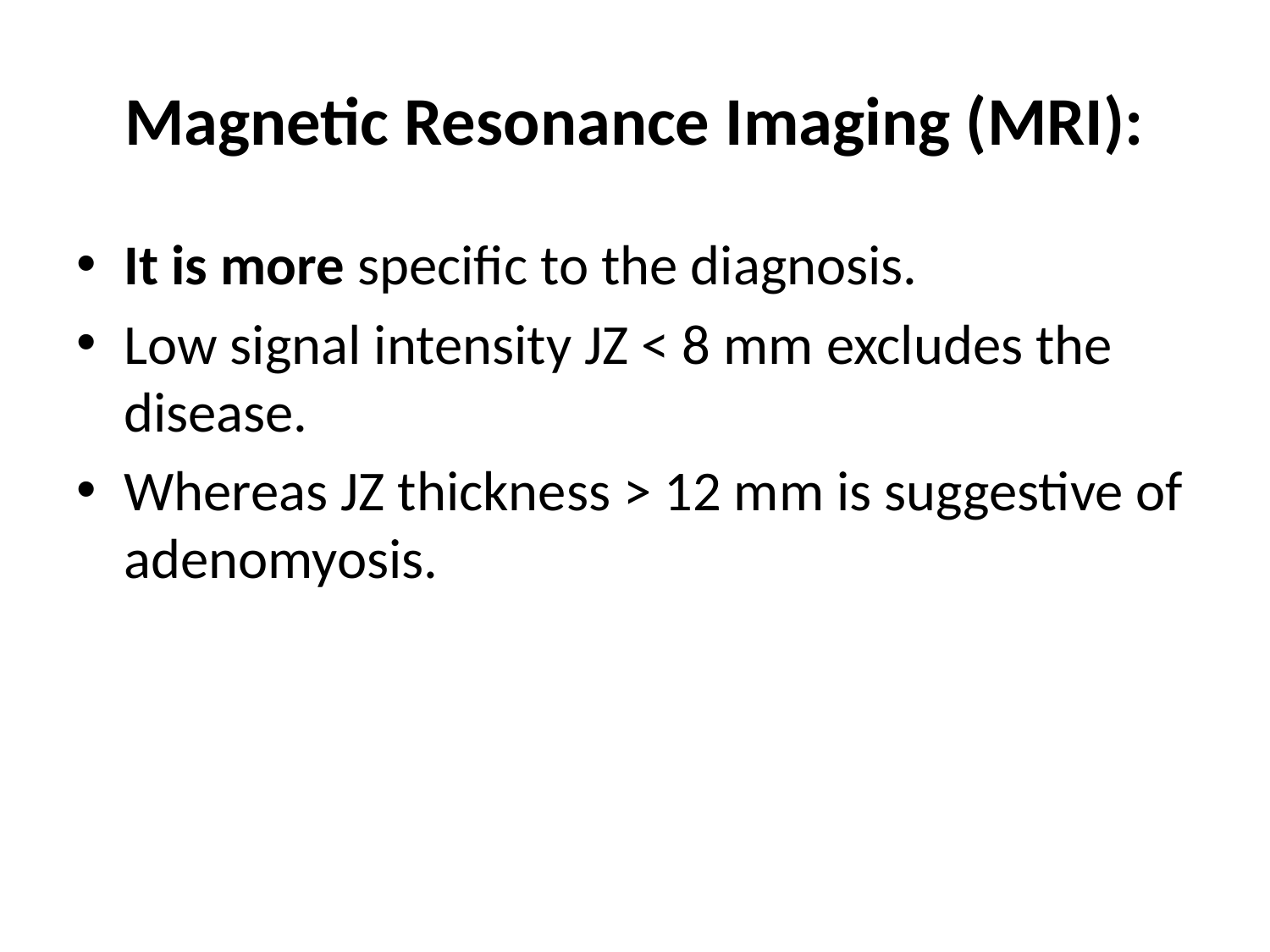

# Magnetic Resonance Imaging (MRI):
It is more specific to the diagnosis.
Low signal intensity JZ < 8 mm excludes the disease.
Whereas JZ thickness > 12 mm is suggestive of adenomyosis.